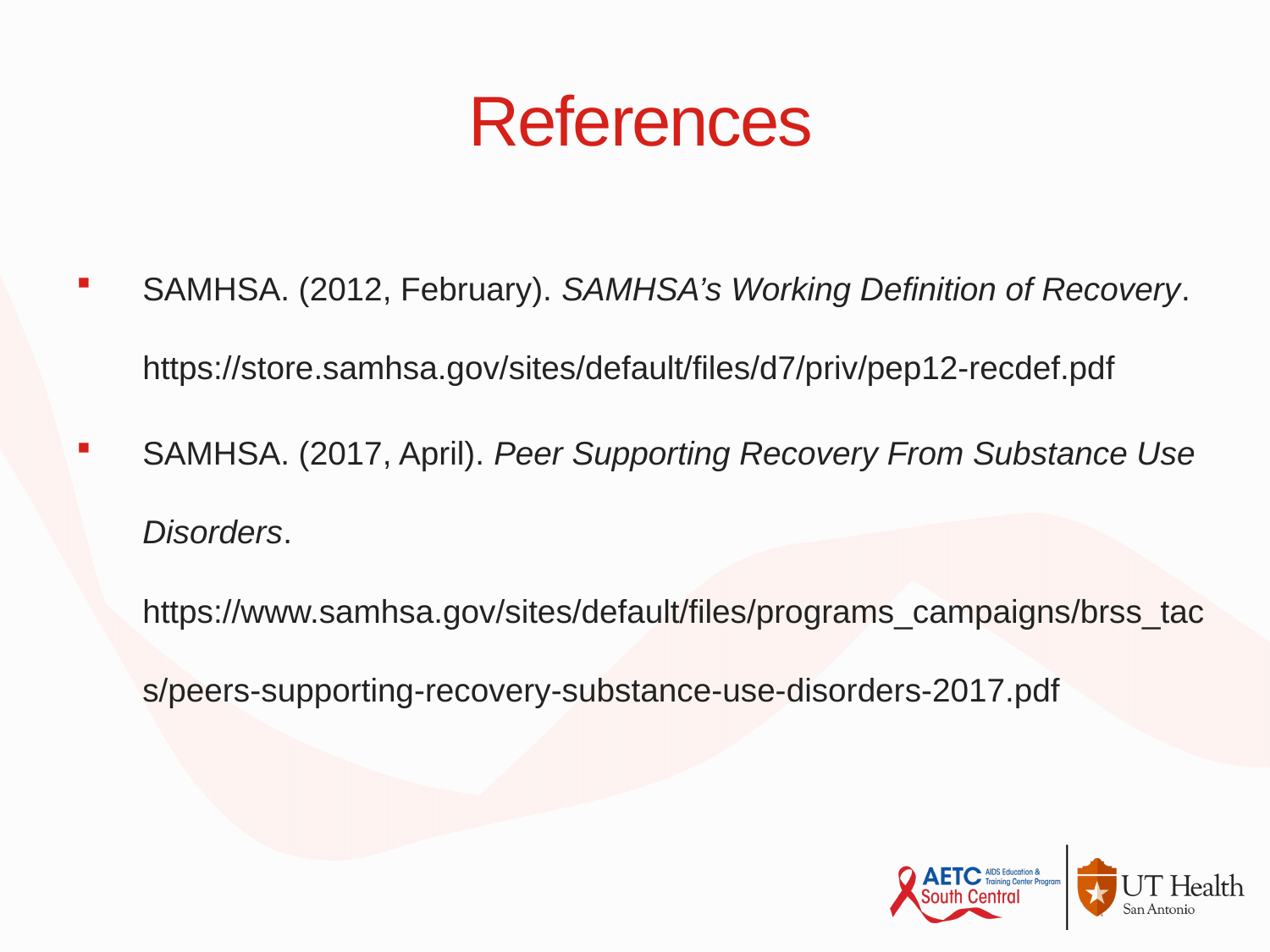

# References
SAMHSA. (2012, February). SAMHSA’s Working Definition of Recovery. https://store.samhsa.gov/sites/default/files/d7/priv/pep12-recdef.pdf
SAMHSA. (2017, April). Peer Supporting Recovery From Substance Use Disorders. https://www.samhsa.gov/sites/default/files/programs_campaigns/brss_tacs/peers-supporting-recovery-substance-use-disorders-2017.pdf